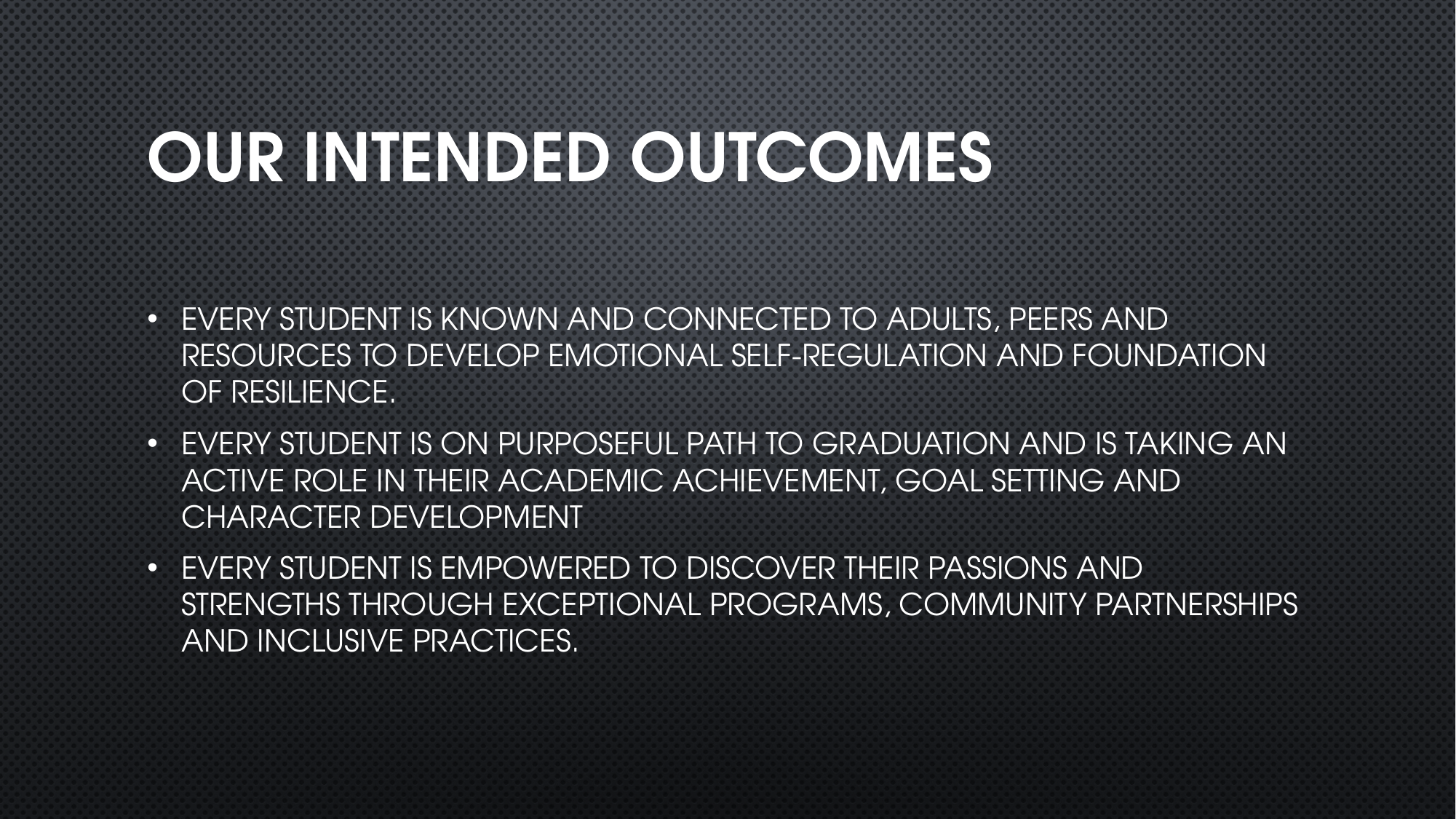

# Our Intended Outcomes
Every student is known and connected to adults, peers and resources to develop emotional self-regulation and foundation of resilience.
Every student is on purposeful path to graduation and is taking an active role in their academic achievement, goal setting and character development
Every student is empowered to discover their passions and strengths through exceptional programs, community partnerships and inclusive practices.